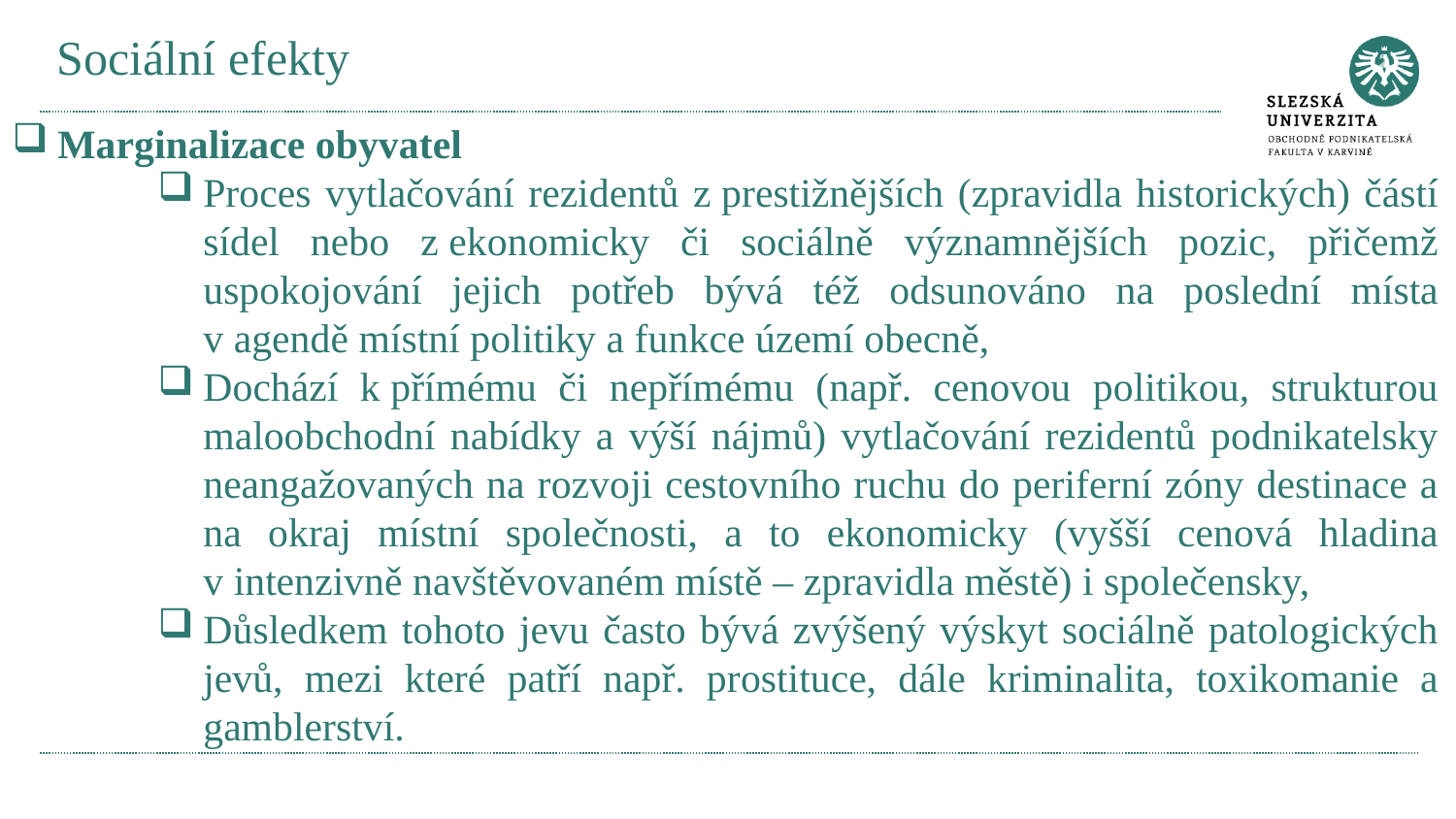

# Sociální efekty
Marginalizace obyvatel
Proces vytlačování rezidentů z prestižnějších (zpravidla historických) částí sídel nebo z ekonomicky či sociálně významnějších pozic, přičemž uspokojování jejich potřeb bývá též odsunováno na poslední místa v agendě místní politiky a funkce území obecně,
Dochází k přímému či nepřímému (např. cenovou politikou, strukturou maloobchodní nabídky a výší nájmů) vytlačování rezidentů podnikatelsky neangažovaných na rozvoji cestovního ruchu do periferní zóny destinace a na okraj místní společnosti, a to ekonomicky (vyšší cenová hladina v intenzivně navštěvovaném místě – zpravidla městě) i společensky,
Důsledkem tohoto jevu často bývá zvýšený výskyt sociálně patologických jevů, mezi které patří např. prostituce, dále kriminalita, toxikomanie a gamblerství.